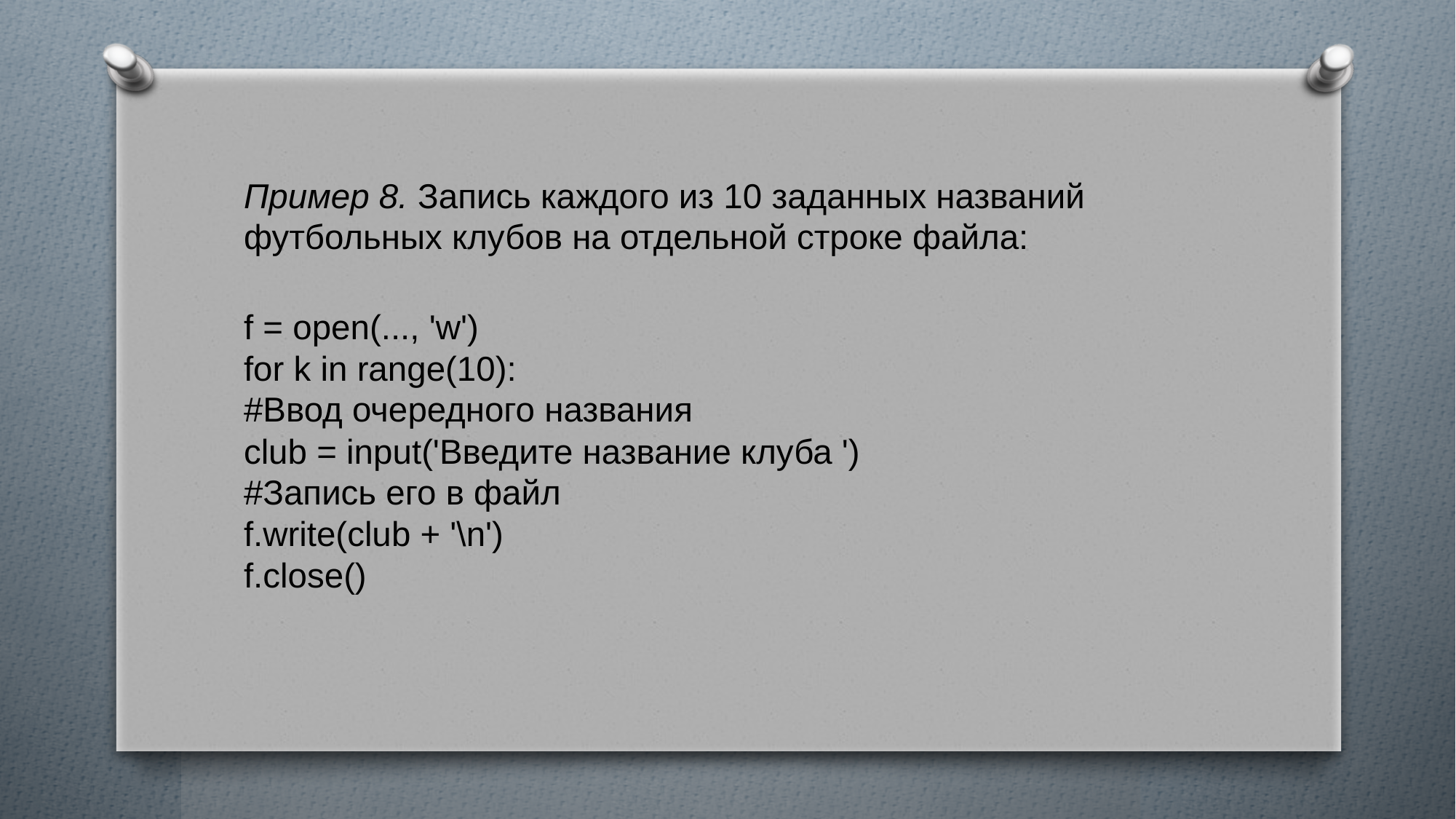

#
Пример 8. Запись каждого из 10 заданных названий футбольных клубов на отдельной строке файла:
f = open(..., 'w')
for k in range(10):
#Ввод очередного названия
club = input('Введите название клуба ')
#Запись его в файл
f.write(club + '\n')
f.close()